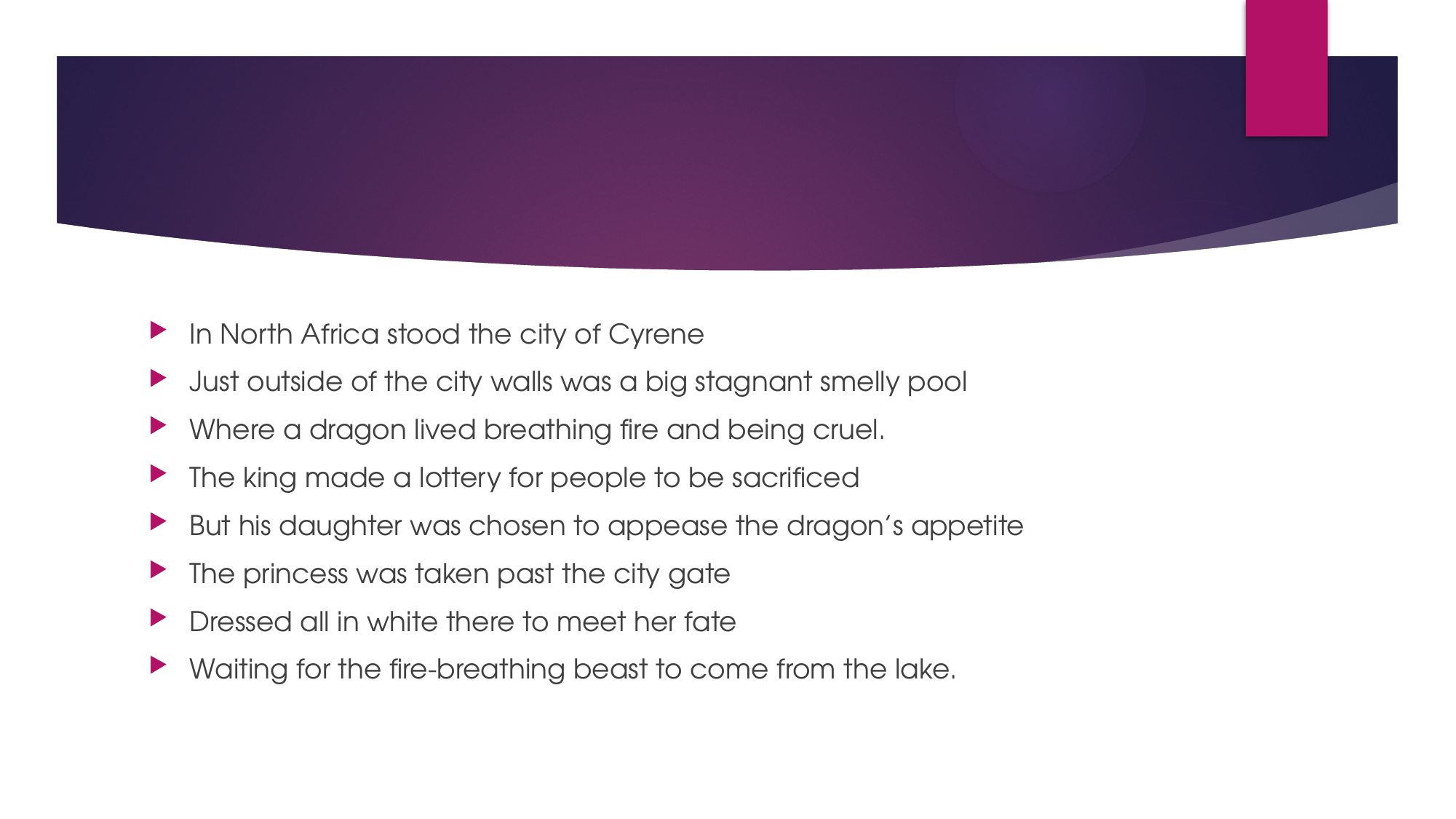

#
In North Africa stood the city of Cyrene
Just outside of the city walls was a big stagnant smelly pool
Where a dragon lived breathing fire and being cruel.
The king made a lottery for people to be sacrificed
But his daughter was chosen to appease the dragon’s appetite
The princess was taken past the city gate
Dressed all in white there to meet her fate
Waiting for the fire-breathing beast to come from the lake.